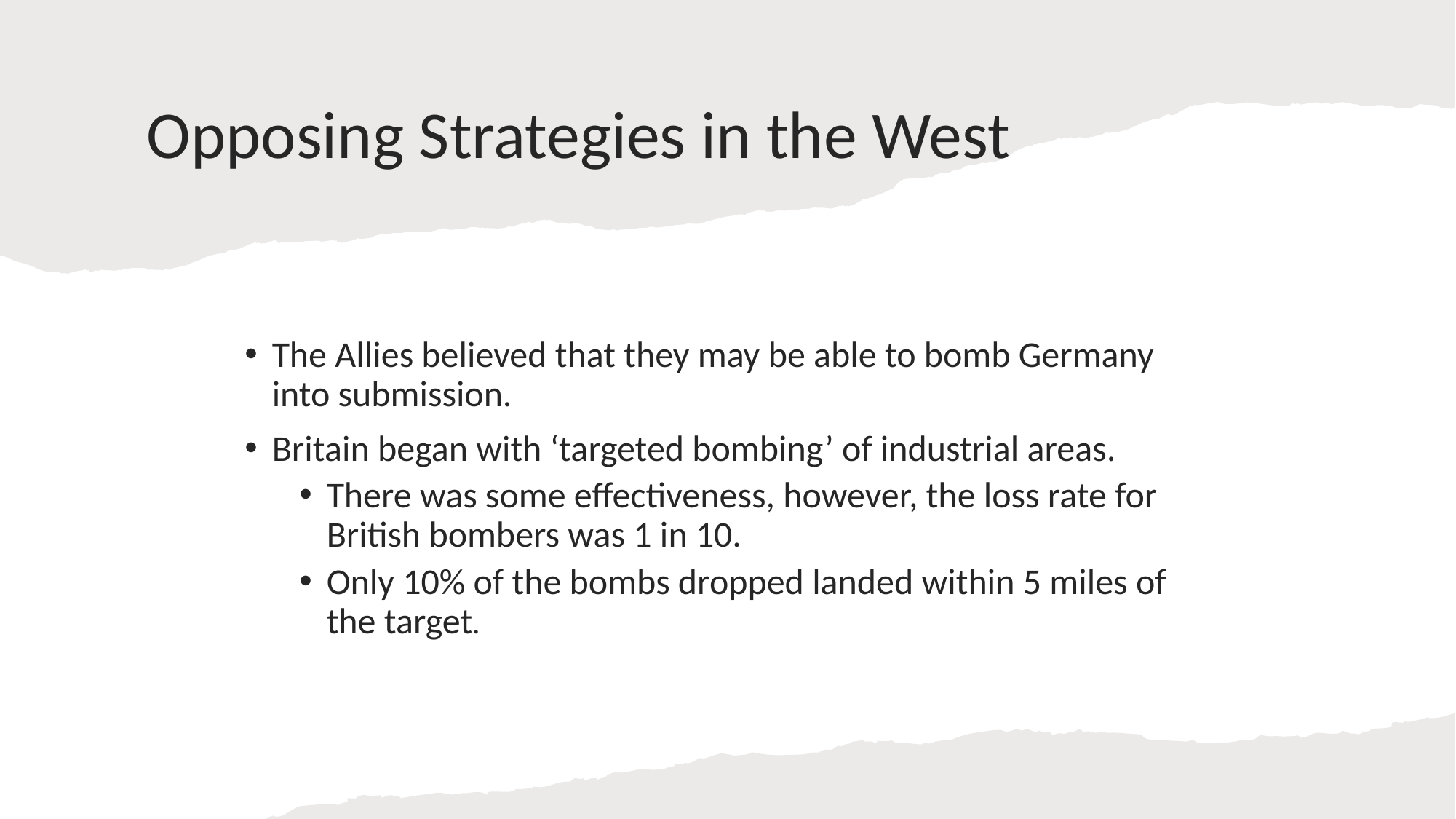

# Opposing Strategies in the West
The Allies believed that they may be able to bomb Germany into submission.
Britain began with ‘targeted bombing’ of industrial areas.
There was some effectiveness, however, the loss rate for British bombers was 1 in 10.
Only 10% of the bombs dropped landed within 5 miles of the target.